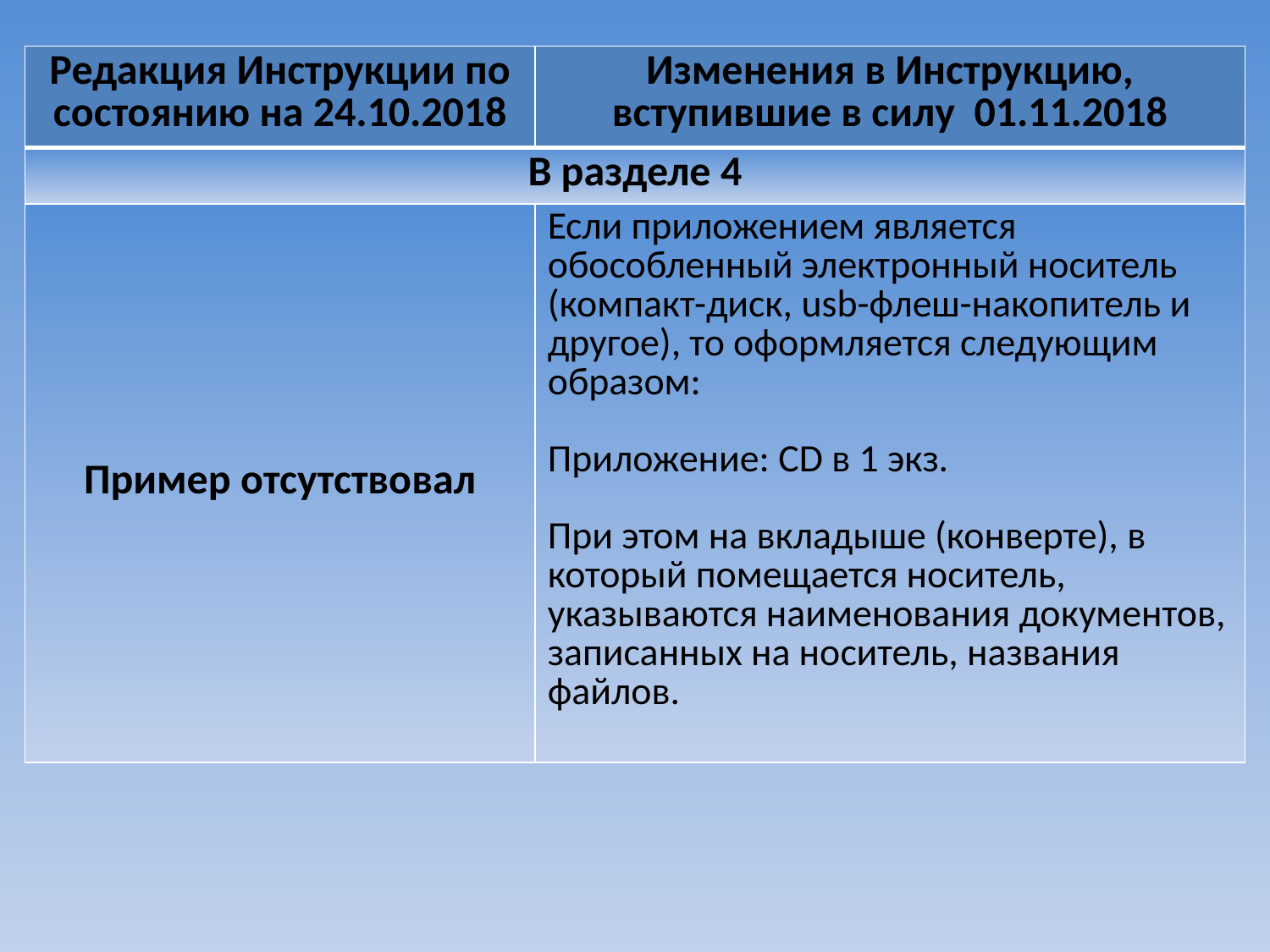

| Редакция Инструкции по состоянию на 24.10.2018 | Изменения в Инструкцию, вступившие в силу 01.11.2018 |
| --- | --- |
| В разделе 4 |  |
| Пример отсутствовал | Если приложением является обособленный электронный носитель (компакт-диск, usb-флеш-накопитель и другое), то оформляется следующим образом:   Приложение: CD в 1 экз.   При этом на вкладыше (конверте), в который помещается носитель, указываются наименования документов, записанных на носитель, названия файлов. |